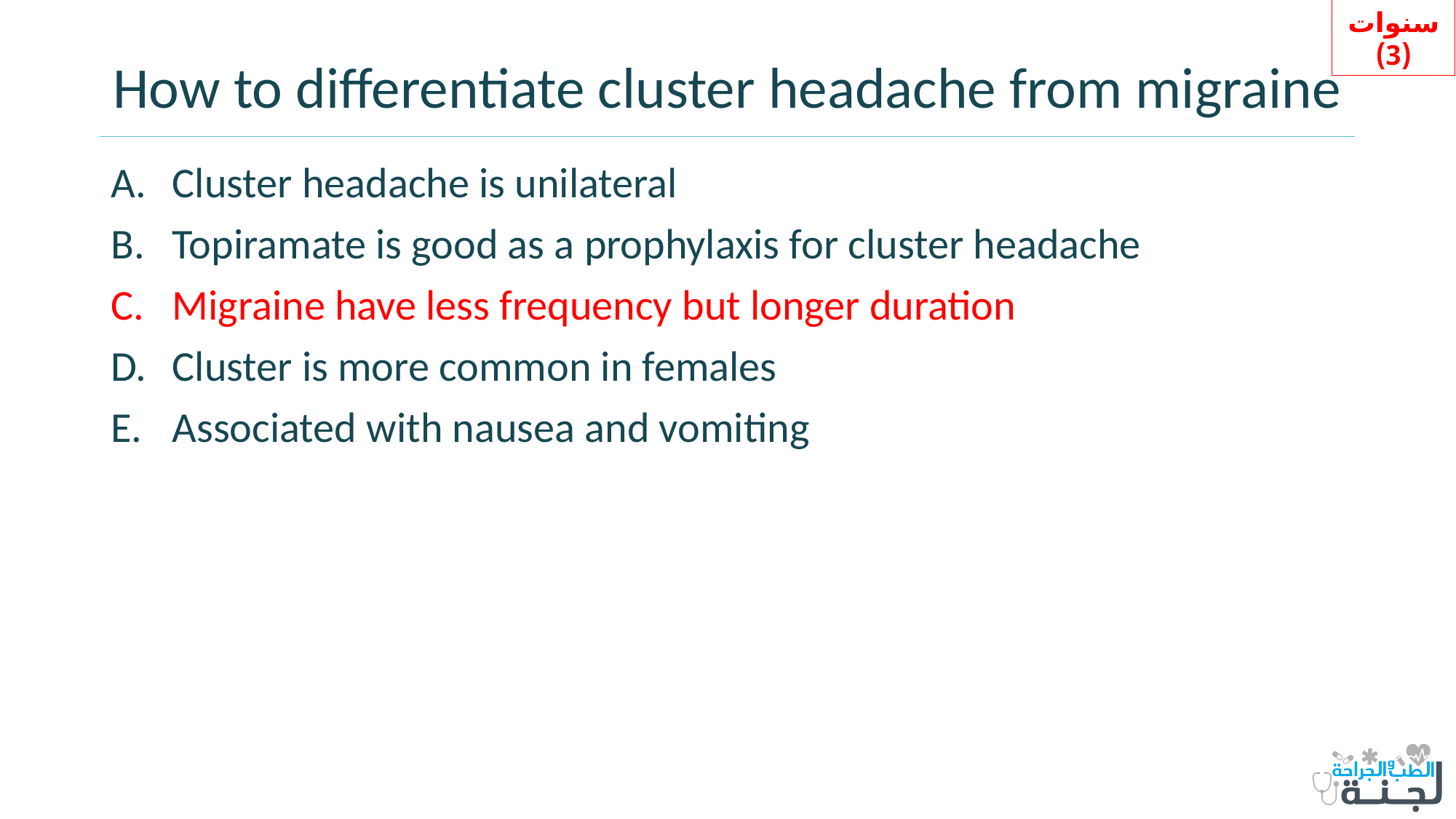

سنوات (3)
# How to differentiate cluster headache from migraine
Cluster headache is unilateral
Topiramate is good as a prophylaxis for cluster headache
Migraine have less frequency but longer duration
Cluster is more common in females
Associated with nausea and vomiting